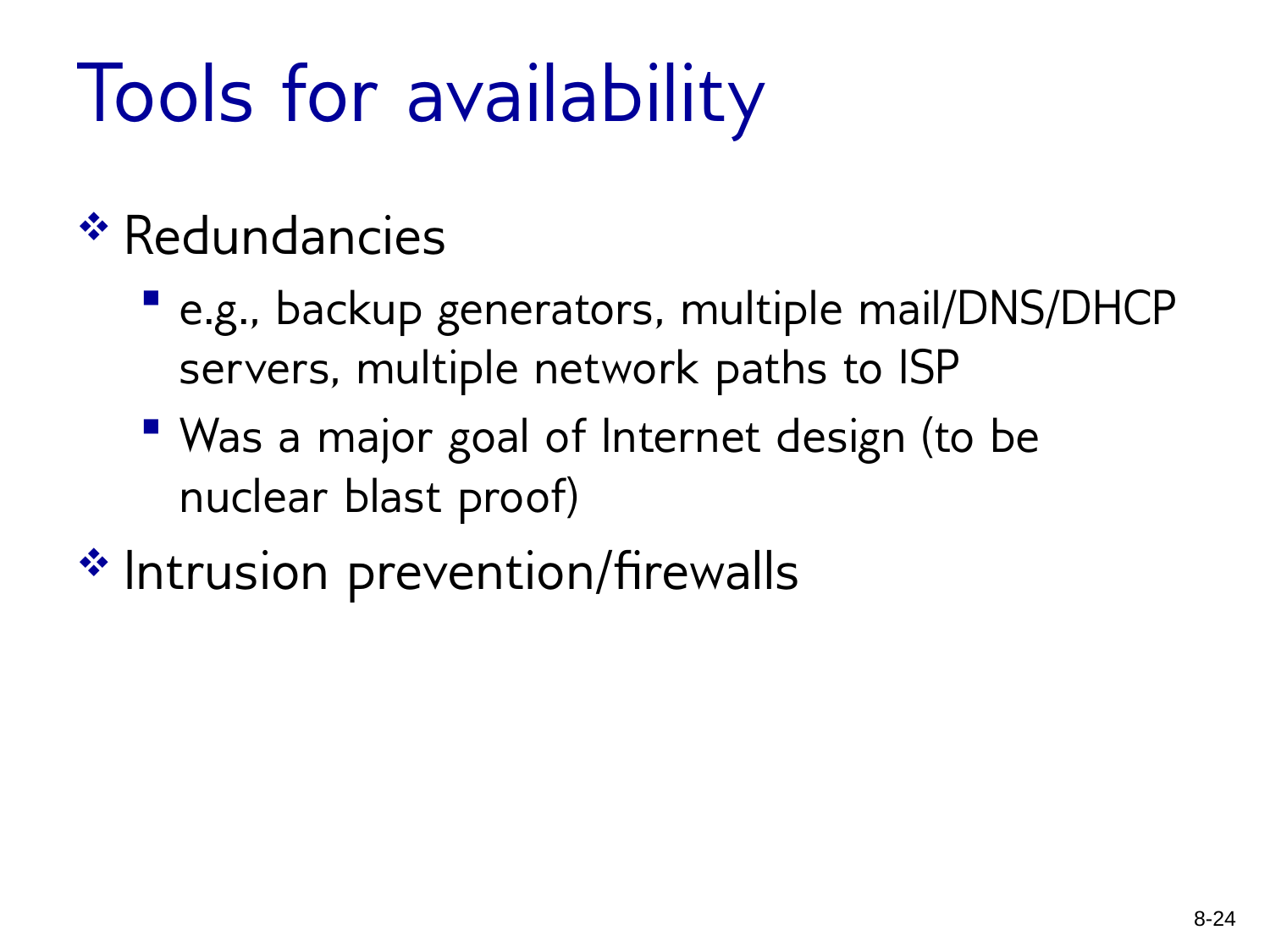

# Tools for availability
Redundancies
e.g., backup generators, multiple mail/DNS/DHCP servers, multiple network paths to ISP
Was a major goal of Internet design (to be nuclear blast proof)
Intrusion prevention/firewalls